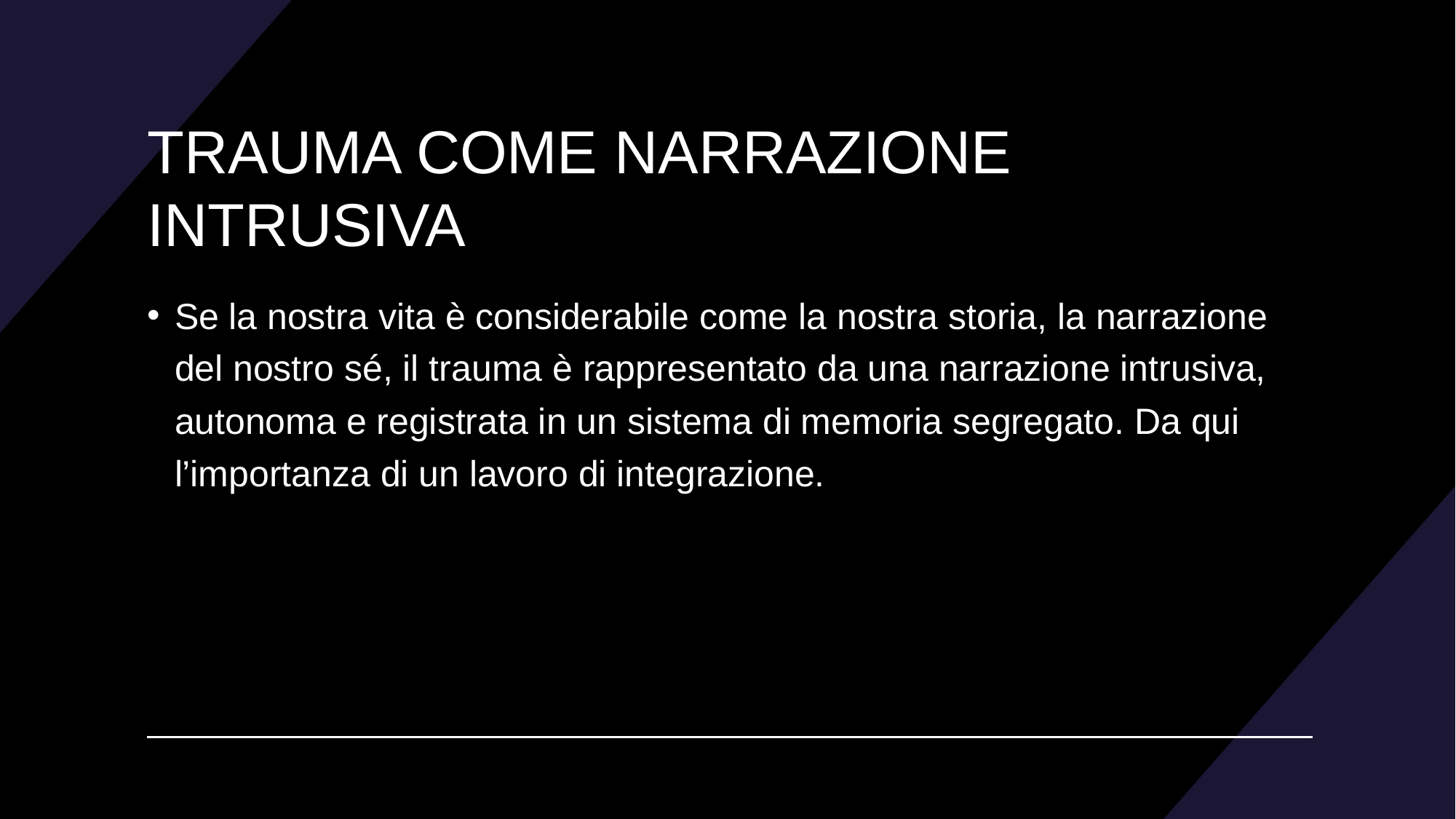

# TRAUMA COME NARRAZIONE INTRUSIVA
Se la nostra vita è considerabile come la nostra storia, la narrazione del nostro sé, il trauma è rappresentato da una narrazione intrusiva, autonoma e registrata in un sistema di memoria segregato. Da qui l’importanza di un lavoro di integrazione.